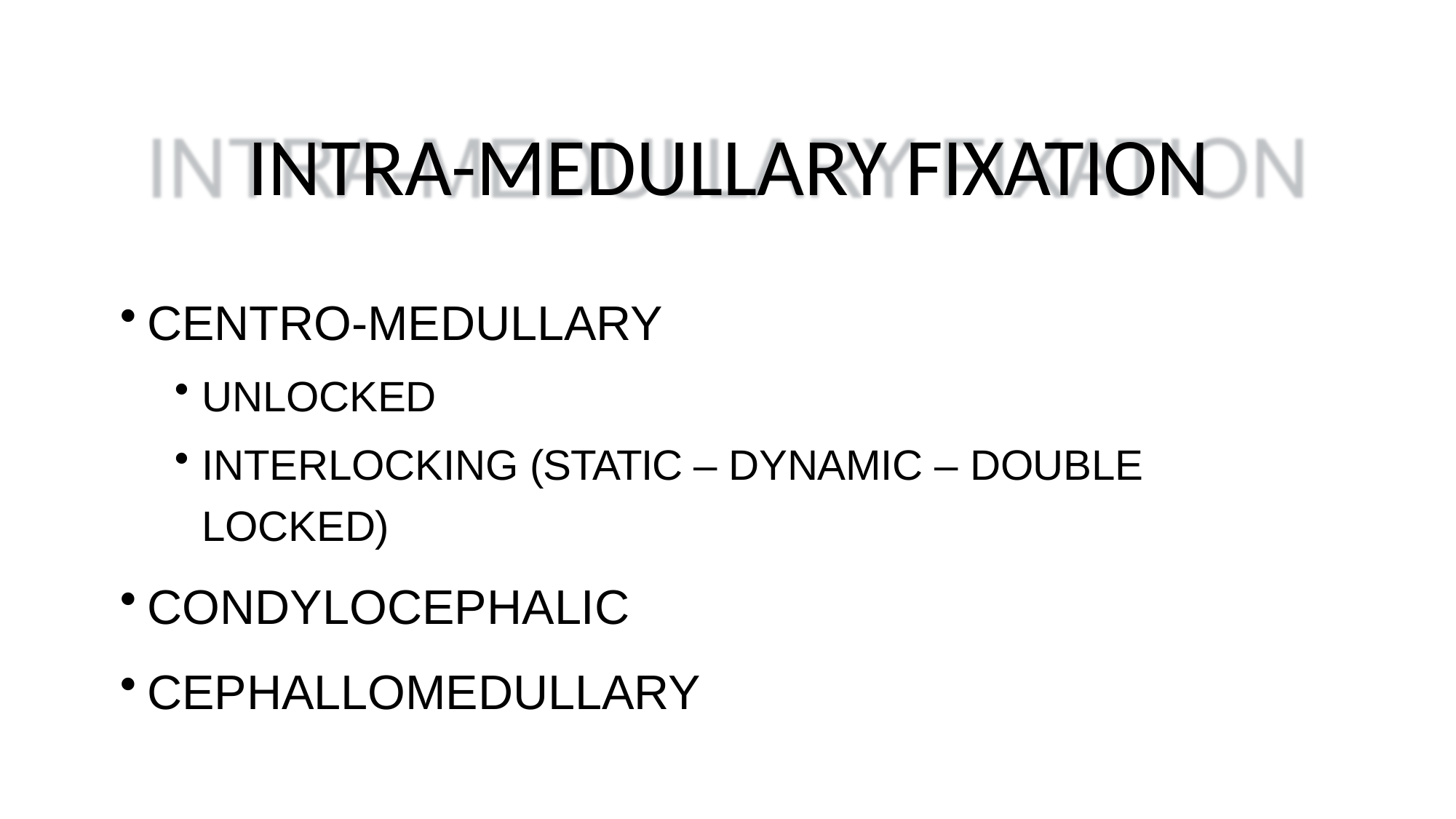

# INTRA-MEDULLARY FIXATION
CENTRO-MEDULLARY
UNLOCKED
INTERLOCKING (STATIC – DYNAMIC – DOUBLE  LOCKED)
CONDYLOCEPHALIC
CEPHALLOMEDULLARY